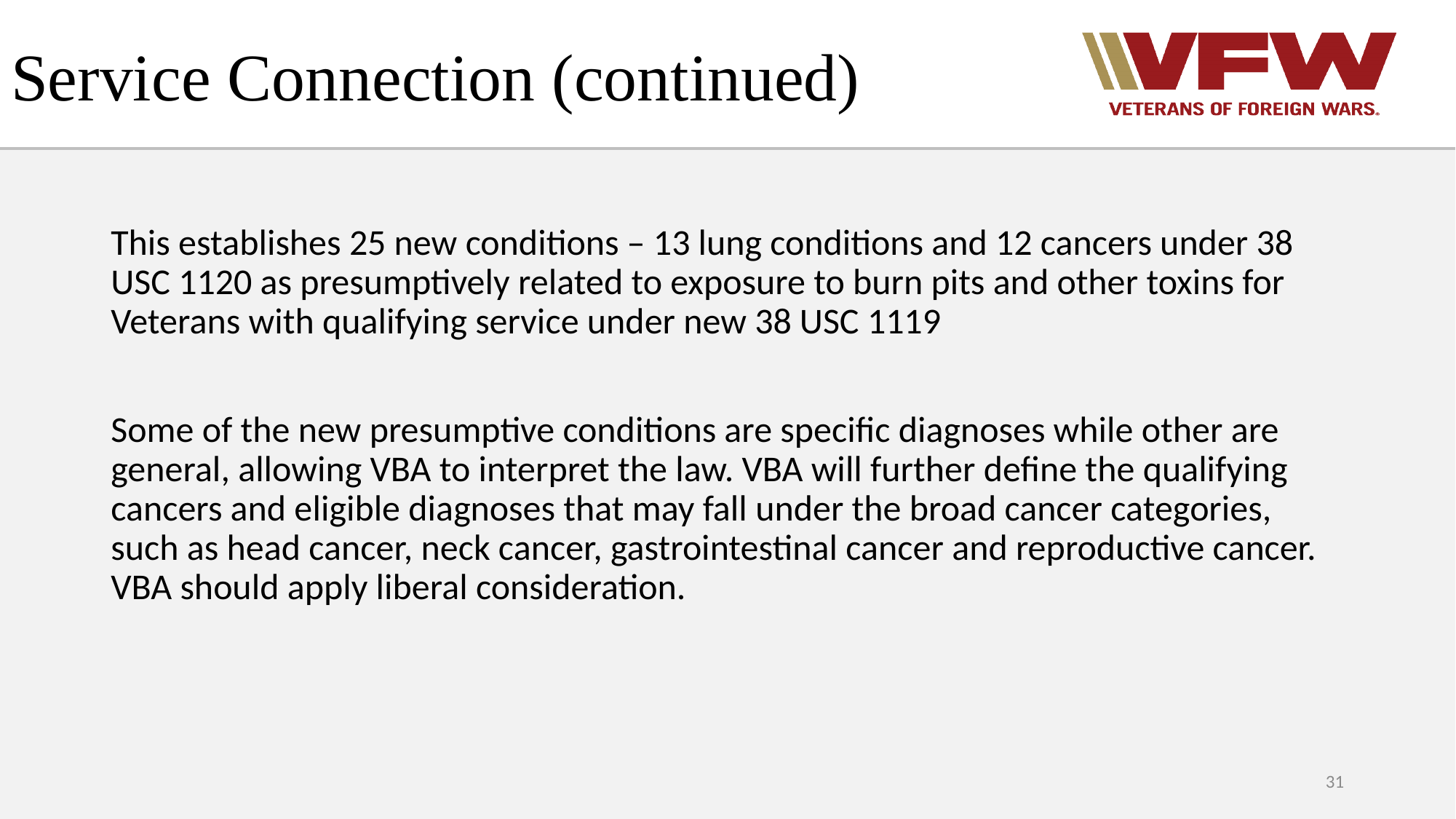

# Service Connection (continued)
This establishes 25 new conditions – 13 lung conditions and 12 cancers under 38 USC 1120 as presumptively related to exposure to burn pits and other toxins for Veterans with qualifying service under new 38 USC 1119

Some of the new presumptive conditions are specific diagnoses while other are general, allowing VBA to interpret the law. VBA will further define the qualifying cancers and eligible diagnoses that may fall under the broad cancer categories, such as head cancer, neck cancer, gastrointestinal cancer and reproductive cancer. VBA should apply liberal consideration.
31